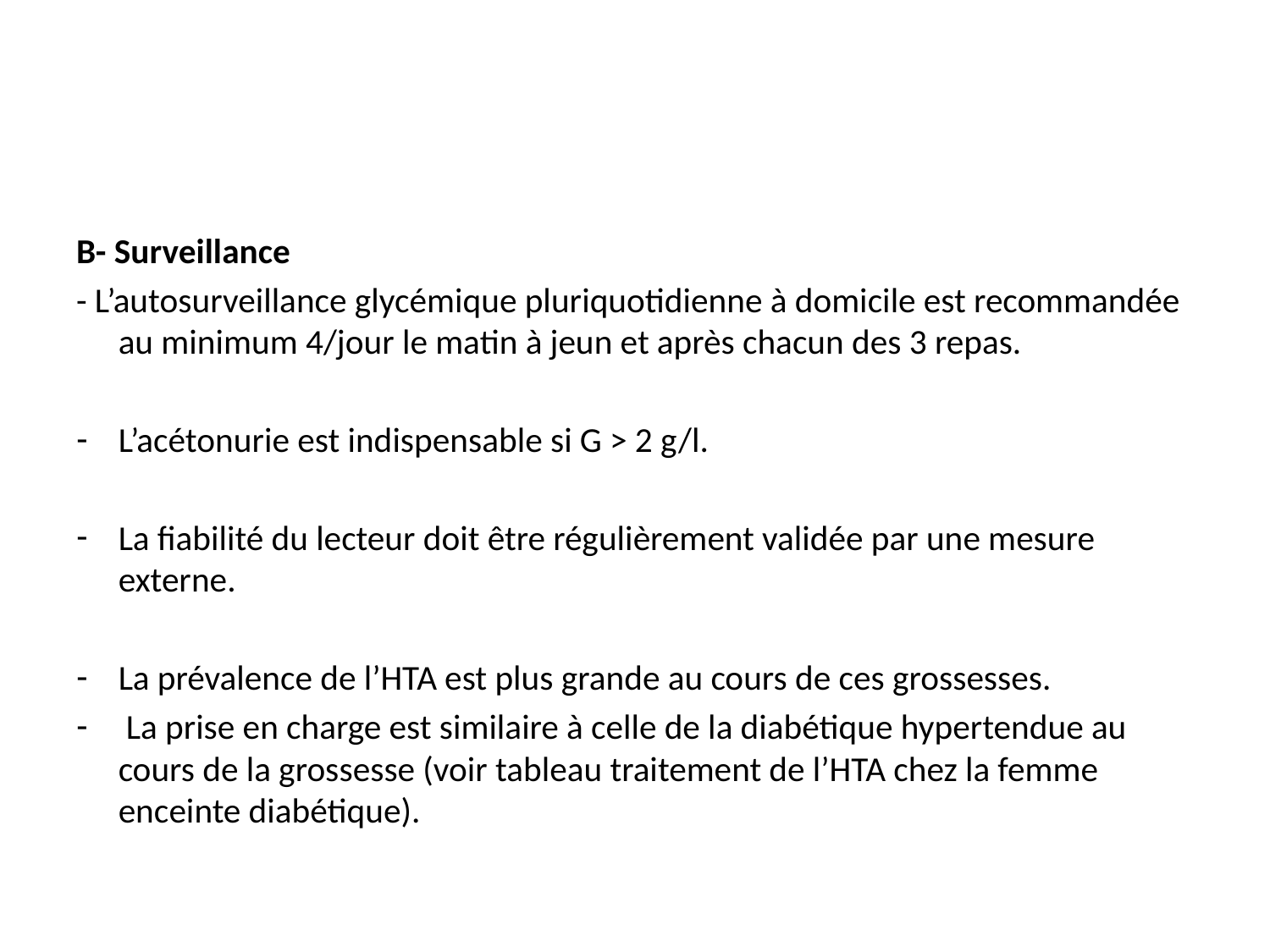

#
B- Surveillance
- L’autosurveillance glycémique pluriquotidienne à domicile est recommandée au minimum 4/jour le matin à jeun et après chacun des 3 repas.

L’acétonurie est indispensable si G > 2 g/l.

La fiabilité du lecteur doit être régulièrement validée par une mesure externe.

La prévalence de l’HTA est plus grande au cours de ces grossesses.
 La prise en charge est similaire à celle de la diabétique hypertendue au cours de la grossesse (voir tableau traitement de l’HTA chez la femme enceinte diabétique).